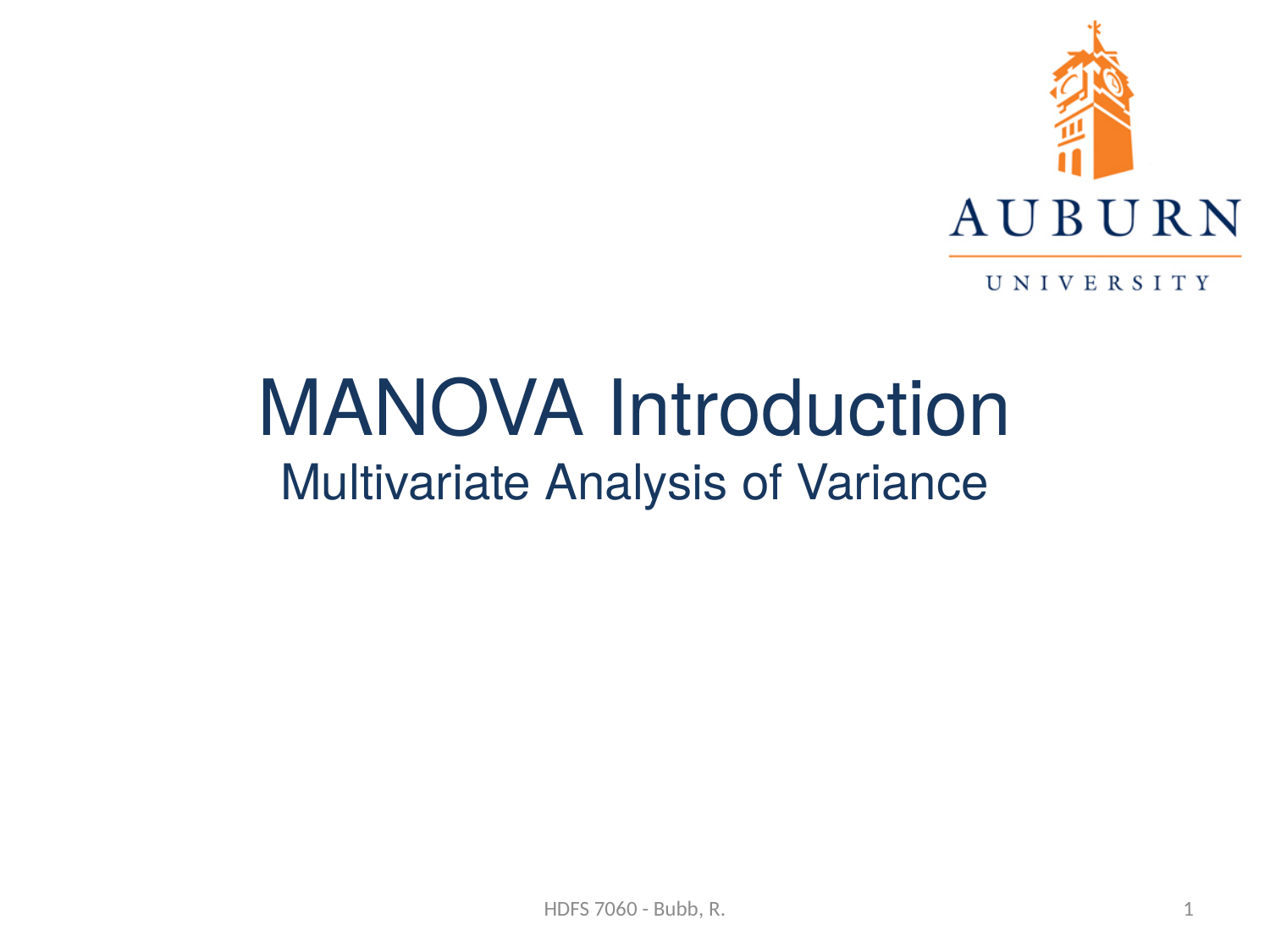

Statistics for the Behavioral Sciences
# MANOVA Introduction Multivariate Analysis of Variance
HDFS 7060 - Bubb, R.
1